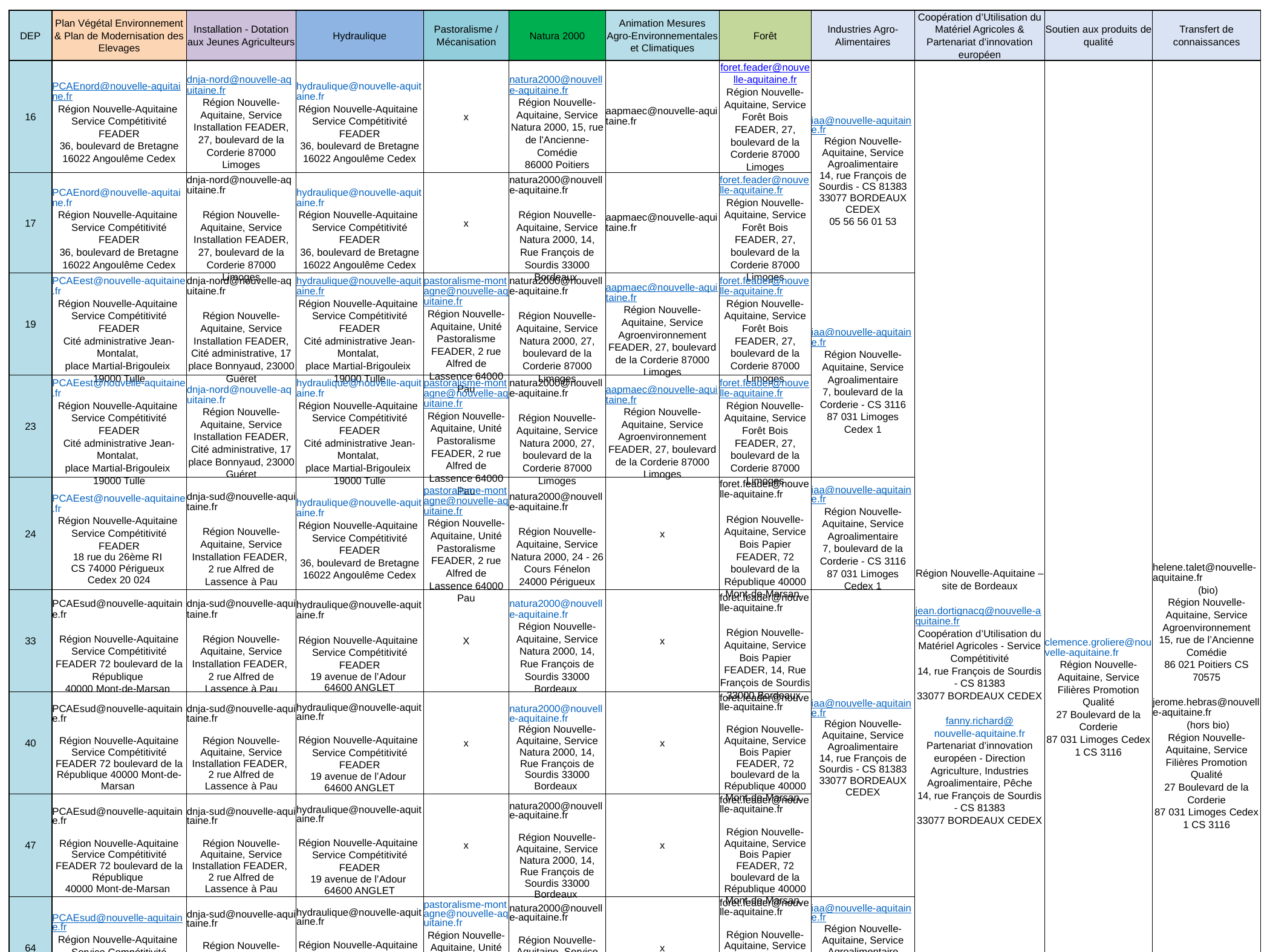

| DEP | Plan Végétal Environnement & Plan de Modernisation des Elevages | Installation - Dotation aux Jeunes Agriculteurs | Hydraulique | Pastoralisme / Mécanisation | Natura 2000 | Animation Mesures Agro-Environnementales et Climatiques | Forêt | Industries Agro-Alimentaires | Coopération d’Utilisation du Matériel Agricoles & Partenariat d’innovation européen | Soutien aux produits de qualité | Transfert de connaissances |
| --- | --- | --- | --- | --- | --- | --- | --- | --- | --- | --- | --- |
| 16 | PCAEnord@nouvelle-aquitaine.fr Région Nouvelle-Aquitaine Service Compétitivité FEADER 36, boulevard de Bretagne 16022 Angoulême Cedex | dnja-nord@nouvelle-aquitaine.fr Région Nouvelle-Aquitaine, Service Installation FEADER, 27, boulevard de la Corderie 87000 Limoges | hydraulique@nouvelle-aquitaine.fr Région Nouvelle-Aquitaine Service Compétitivité FEADER 36, boulevard de Bretagne 16022 Angoulême Cedex | x | natura2000@nouvelle-aquitaine.fr Région Nouvelle-Aquitaine, Service Natura 2000, 15, rue de l'Ancienne-Comédie 86000 Poitiers | aapmaec@nouvelle-aquitaine.fr | foret.feader@nouvelle-aquitaine.fr Région Nouvelle-Aquitaine, Service Forêt Bois FEADER, 27, boulevard de la Corderie 87000 Limoges | iaa@nouvelle-aquitaine.fr Région Nouvelle-Aquitaine, Service Agroalimentaire 14, rue François de Sourdis - CS 81383 33077 BORDEAUX CEDEX 05 56 56 01 53 | Région Nouvelle-Aquitaine – site de Bordeaux jean.dortignacq@nouvelle-aquitaine.fr Coopération d’Utilisation du Matériel Agricoles - Service Compétitivité 14, rue François de Sourdis - CS 81383 33077 BORDEAUX CEDEX fanny.richard@nouvelle-aquitaine.fr Partenariat d’innovation européen - Direction Agriculture, Industries Agroalimentaire, Pêche 14, rue François de Sourdis - CS 81383 33077 BORDEAUX CEDEX | clemence.groliere@nouvelle-aquitaine.fr Région Nouvelle-Aquitaine, Service Filières Promotion Qualité 27 Boulevard de la Corderie 87 031 Limoges Cedex 1 CS 3116 | helene.talet@nouvelle-aquitaine.fr (bio) Région Nouvelle-Aquitaine, Service Agroenvironnement 15, rue de l’Ancienne Comédie 86 021 Poitiers CS 70575 jerome.hebras@nouvelle-aquitaine.fr (hors bio) Région Nouvelle-Aquitaine, Service Filières Promotion Qualité 27 Boulevard de la Corderie 87 031 Limoges Cedex 1 CS 3116 |
| 17 | PCAEnord@nouvelle-aquitaine.fr Région Nouvelle-Aquitaine Service Compétitivité FEADER 36, boulevard de Bretagne 16022 Angoulême Cedex | dnja-nord@nouvelle-aquitaine.fr Région Nouvelle-Aquitaine, Service Installation FEADER, 27, boulevard de la Corderie 87000 Limoges | hydraulique@nouvelle-aquitaine.fr Région Nouvelle-Aquitaine Service Compétitivité FEADER 36, boulevard de Bretagne 16022 Angoulême Cedex | x | natura2000@nouvelle-aquitaine.fr Région Nouvelle-Aquitaine, Service Natura 2000, 14, Rue François de Sourdis 33000 Bordeaux | aapmaec@nouvelle-aquitaine.fr | foret.feader@nouvelle-aquitaine.fr Région Nouvelle-Aquitaine, Service Forêt Bois FEADER, 27, boulevard de la Corderie 87000 Limoges |  |  |  |  |
| 19 | PCAEest@nouvelle-aquitaine.fr Région Nouvelle-Aquitaine Service Compétitivité FEADER Cité administrative Jean-Montalat, place Martial-Brigouleix 19000 Tulle | dnja-nord@nouvelle-aquitaine.fr Région Nouvelle-Aquitaine, Service Installation FEADER, Cité administrative, 17 place Bonnyaud, 23000 Guéret | hydraulique@nouvelle-aquitaine.fr Région Nouvelle-Aquitaine Service Compétitivité FEADER Cité administrative Jean-Montalat, place Martial-Brigouleix 19000 Tulle | pastoralisme-montagne@nouvelle-aquitaine.fr Région Nouvelle-Aquitaine, Unité Pastoralisme FEADER, 2 rue Alfred de Lassence 64000 Pau | natura2000@nouvelle-aquitaine.fr Région Nouvelle-Aquitaine, Service Natura 2000, 27, boulevard de la Corderie 87000 Limoges | aapmaec@nouvelle-aquitaine.fr Région Nouvelle-Aquitaine, Service Agroenvironnement FEADER, 27, boulevard de la Corderie 87000 Limoges | foret.feader@nouvelle-aquitaine.fr Région Nouvelle-Aquitaine, Service Forêt Bois FEADER, 27, boulevard de la Corderie 87000 Limoges | iaa@nouvelle-aquitaine.fr Région Nouvelle-Aquitaine, Service Agroalimentaire 7, boulevard de la Corderie - CS 3116 87 031 Limoges Cedex 1 |  |  |  |
| 23 | PCAEest@nouvelle-aquitaine.fr Région Nouvelle-Aquitaine Service Compétitivité FEADER Cité administrative Jean-Montalat, place Martial-Brigouleix 19000 Tulle | dnja-nord@nouvelle-aquitaine.fr Région Nouvelle-Aquitaine, Service Installation FEADER, Cité administrative, 17 place Bonnyaud, 23000 Guéret | hydraulique@nouvelle-aquitaine.fr Région Nouvelle-Aquitaine Service Compétitivité FEADER Cité administrative Jean-Montalat, place Martial-Brigouleix 19000 Tulle | pastoralisme-montagne@nouvelle-aquitaine.fr Région Nouvelle-Aquitaine, Unité Pastoralisme FEADER, 2 rue Alfred de Lassence 64000 Pau | natura2000@nouvelle-aquitaine.fr Région Nouvelle-Aquitaine, Service Natura 2000, 27, boulevard de la Corderie 87000 Limoges | aapmaec@nouvelle-aquitaine.fr Région Nouvelle-Aquitaine, Service Agroenvironnement FEADER, 27, boulevard de la Corderie 87000 Limoges | foret.feader@nouvelle-aquitaine.fr Région Nouvelle-Aquitaine, Service Forêt Bois FEADER, 27, boulevard de la Corderie 87000 Limoges |  |  |  |  |
| 24 | PCAEest@nouvelle-aquitaine.fr Région Nouvelle-Aquitaine Service Compétitivité FEADER 18 rue du 26ème RI CS 74000 Périgueux Cedex 20 024 | dnja-sud@nouvelle-aquitaine.fr Région Nouvelle-Aquitaine, Service Installation FEADER, 2 rue Alfred de Lassence à Pau | hydraulique@nouvelle-aquitaine.fr Région Nouvelle-Aquitaine Service Compétitivité FEADER 36, boulevard de Bretagne 16022 Angoulême Cedex | pastoralisme-montagne@nouvelle-aquitaine.fr Région Nouvelle-Aquitaine, Unité Pastoralisme FEADER, 2 rue Alfred de Lassence 64000 Pau | natura2000@nouvelle-aquitaine.fr Région Nouvelle-Aquitaine, Service Natura 2000, 24 - 26 Cours Fénelon 24000 Périgueux | x | foret.feader@nouvelle-aquitaine.fr Région Nouvelle-Aquitaine, Service Bois Papier FEADER, 72 boulevard de la République 40000 Mont-de-Marsan. | iaa@nouvelle-aquitaine.fr Région Nouvelle-Aquitaine, Service Agroalimentaire 7, boulevard de la Corderie - CS 3116 87 031 Limoges Cedex 1 |  |  |  |
| 33 | PCAEsud@nouvelle-aquitaine.fr Région Nouvelle-Aquitaine Service Compétitivité FEADER 72 boulevard de la République 40000 Mont-de-Marsan | dnja-sud@nouvelle-aquitaine.fr Région Nouvelle-Aquitaine, Service Installation FEADER, 2 rue Alfred de Lassence à Pau | hydraulique@nouvelle-aquitaine.fr Région Nouvelle-Aquitaine Service Compétitivité FEADER 19 avenue de l’Adour 64600 ANGLET | X | natura2000@nouvelle-aquitaine.fr Région Nouvelle-Aquitaine, Service Natura 2000, 14, Rue François de Sourdis 33000 Bordeaux | x | foret.feader@nouvelle-aquitaine.fr Région Nouvelle-Aquitaine, Service Bois Papier FEADER, 14, Rue François de Sourdis 33000 Bordeaux | iaa@nouvelle-aquitaine.fr Région Nouvelle-Aquitaine, Service Agroalimentaire 14, rue François de Sourdis - CS 81383 33077 BORDEAUX CEDEX |  |  |  |
| 40 | PCAEsud@nouvelle-aquitaine.fr Région Nouvelle-Aquitaine Service Compétitivité FEADER 72 boulevard de la République 40000 Mont-de-Marsan | dnja-sud@nouvelle-aquitaine.fr Région Nouvelle-Aquitaine, Service Installation FEADER, 2 rue Alfred de Lassence à Pau | hydraulique@nouvelle-aquitaine.fr Région Nouvelle-Aquitaine Service Compétitivité FEADER 19 avenue de l’Adour 64600 ANGLET | x | natura2000@nouvelle-aquitaine.fr Région Nouvelle-Aquitaine, Service Natura 2000, 14, Rue François de Sourdis 33000 Bordeaux | x | foret.feader@nouvelle-aquitaine.fr Région Nouvelle-Aquitaine, Service Bois Papier FEADER, 72 boulevard de la République 40000 Mont-de-Marsan. |  |  |  |  |
| 47 | PCAEsud@nouvelle-aquitaine.fr Région Nouvelle-Aquitaine Service Compétitivité FEADER 72 boulevard de la République 40000 Mont-de-Marsan | dnja-sud@nouvelle-aquitaine.fr Région Nouvelle-Aquitaine, Service Installation FEADER, 2 rue Alfred de Lassence à Pau | hydraulique@nouvelle-aquitaine.fr Région Nouvelle-Aquitaine Service Compétitivité FEADER 19 avenue de l’Adour 64600 ANGLET | x | natura2000@nouvelle-aquitaine.fr Région Nouvelle-Aquitaine, Service Natura 2000, 14, Rue François de Sourdis 33000 Bordeaux | x | foret.feader@nouvelle-aquitaine.fr Région Nouvelle-Aquitaine, Service Bois Papier FEADER, 72 boulevard de la République 40000 Mont-de-Marsan. |  |  |  |  |
| 64 | PCAEsud@nouvelle-aquitaine.fr Région Nouvelle-Aquitaine Service Compétitivité FEADER 19 avenue de l’Adour 64600 ANGLET | dnja-sud@nouvelle-aquitaine.fr Région Nouvelle-Aquitaine, Service Installation FEADER, 2 rue Alfred de Lassence 64000 Pau | hydraulique@nouvelle-aquitaine.fr Région Nouvelle-Aquitaine Service Compétitivité FEADER 19 avenue de l’Adour 64600 ANGLET | pastoralisme-montagne@nouvelle-aquitaine.fr Région Nouvelle-Aquitaine, Unité Pastoralisme FEADER, 2 rue Alfred de Lassence 64000 Pau | natura2000@nouvelle-aquitaine.fr Région Nouvelle-Aquitaine, Service Natura 2000, 14, Rue François de Sourdis 33000 Bordeaux | x | foret.feader@nouvelle-aquitaine.fr Région Nouvelle-Aquitaine, Service Bois Papier FEADER, 72 boulevard de la République 40000 Mont-de-Marsan. | iaa@nouvelle-aquitaine.fr Région Nouvelle-Aquitaine, Service Agroalimentaire 14, rue François de Sourdis - CS 81383 33077 BORDEAUX CEDEX |  |  |  |
| 79 | PCAEnord@nouvelle-aquitaine.fr Région Nouvelle-Aquitaine Service Compétitivité FEADER 36, boulevard de Bretagne 16022 Angoulême Cedex | dnja-nord@nouvelle-aquitaine.fr Région Nouvelle-Aquitaine, Service Installation FEADER, 27, boulevard de la Corderie 87000 Limoges | hydraulique@nouvelle-aquitaine.fr Région Nouvelle-Aquitaine Service Compétitivité FEADER 36, boulevard de Bretagne 16022 Angoulême Cedex | x | natura2000@nouvelle-aquitaine.fr Région Nouvelle-Aquitaine, Service Natura 2000, 15, rue de l'Ancienne-Comédie 86000 Poitiers | aapmaec@nouvelle-aquitaine.fr | foret.feader@nouvelle-aquitaine.fr Région Nouvelle-Aquitaine, Service Forêt Bois FEADER, 27, boulevard de la Corderie 87000 Limoges | iaa@nouvelle-aquitaine.fr Région Nouvelle-Aquitaine, Service Agroalimentaire 15, rue de l'Ancienne Comédie - CS 70575 86 021 Poitiers |  |  |  |
| 86 | PCAEnord@nouvelle-aquitaine.fr Région Nouvelle-Aquitaine Service Compétitivité FEADER 36, boulevard de Bretagne 16022 Angoulême Cedex | dnja-nord@nouvelle-aquitaine.fr Région Nouvelle-Aquitaine, Service Installation FEADER, 27, boulevard de la Corderie 87000 Limoges | hydraulique@nouvelle-aquitaine.fr Région Nouvelle-Aquitaine Service Compétitivité FEADER 36, boulevard de Bretagne 16022 Angoulême Cedex | x | natura2000@nouvelle-aquitaine.fr Région Nouvelle-Aquitaine, Service Natura 2000, 15, rue de l'Ancienne-Comédie 86000 Poitiers | aapmaec@nouvelle-aquitaine.fr | foret.feader@nouvelle-aquitaine.fr Région Nouvelle-Aquitaine, Service Forêt Bois FEADER, 27, boulevard de la Corderie 87000 Limoges | Site de Poitiers 15, rue de l'Ancienne Comédie - CS 70575 86 021 Poitiers |  |  |  |
| 87 | PCAEest@nouvelle-aquitaine.fr Région Nouvelle-Aquitaine Service Compétitivité FEADER 18 rue du 26ème RI CS 74000 Périgueux Cedex 20 024 | dnja-nord@nouvelle-aquitaine.fr Région Nouvelle-Aquitaine, Service Installation FEADER, 27, boulevard de la Corderie 87000 Limoges | hydraulique@nouvelle-aquitaine.fr Région Nouvelle-Aquitaine Service Compétitivité FEADER 36, boulevard de Bretagne 16022 Angoulême Cedex | pastoralisme-montagne@nouvelle-aquitaine.fr Région Nouvelle-Aquitaine, Unité Pastoralisme FEADER, 2 rue Alfred de Lassence 64000 Pau | natura2000@nouvelle-aquitaine.fr Région Nouvelle-Aquitaine, Service Natura 2000, 27, boulevard de la Corderie 87000 Limoges | aapmaec@nouvelle-aquitaine.fr Région Nouvelle-Aquitaine, Service Agroenvironnement FEADER, 27, boulevard de la Corderie 87000 Limoges | foret.feader@nouvelle-aquitaine.fr Région Nouvelle-Aquitaine, Service Forêt Bois FEADER, 27, boulevard de la Corderie 87000 Limoges | iaa@nouvelle-aquitaine.fr Région Nouvelle-Aquitaine, Service Agroalimentaire 7, boulevard de la Corderie - CS 3116 87 031 Limoges Cedex 1 |  |  |  |